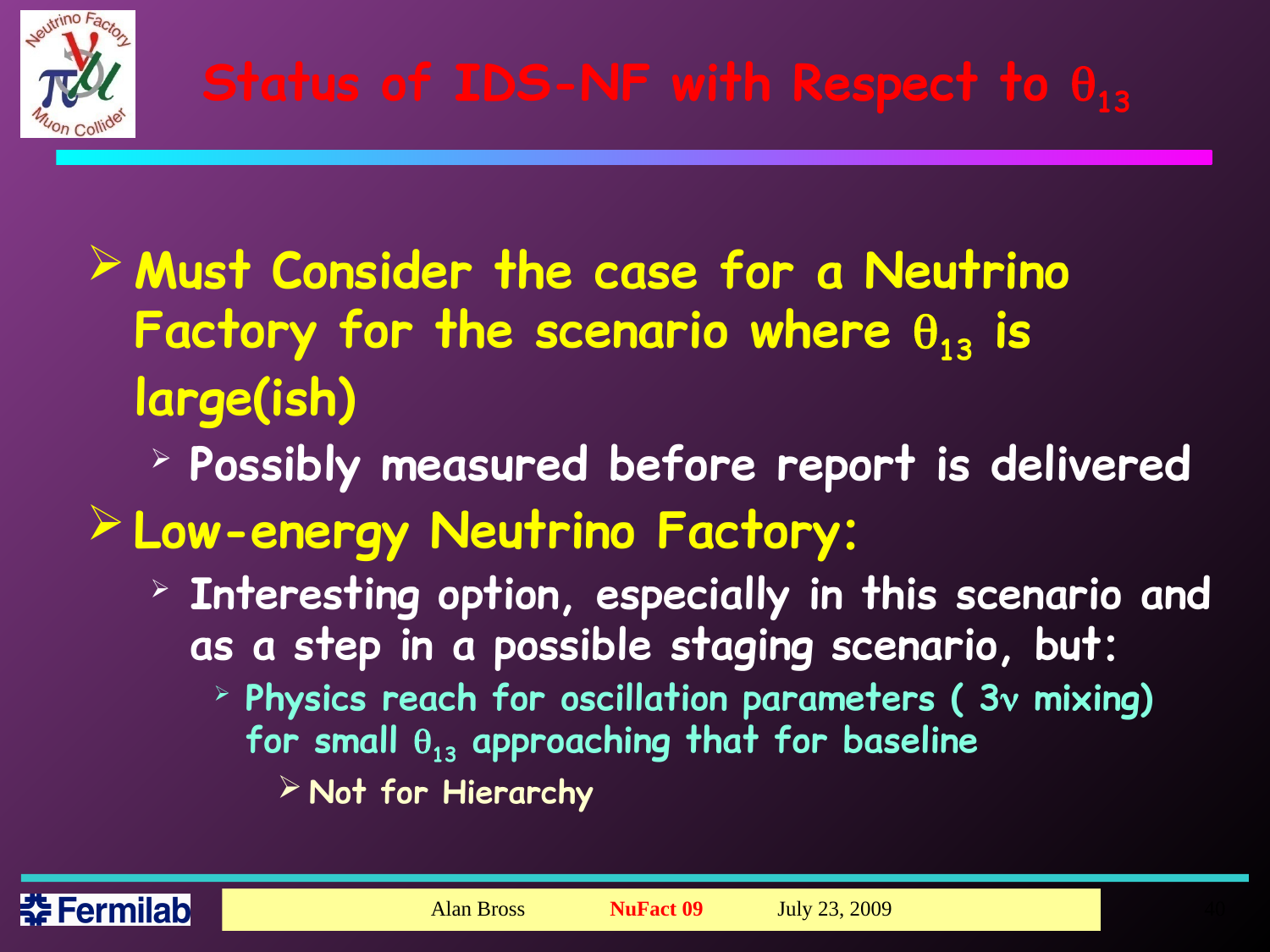

# Status of IDS-NF with Respect to θ13
Must Consider the case for a Neutrino Factory for the scenario where θ13 is large(ish)
Possibly measured before report is delivered
Low-energy Neutrino Factory:
Interesting option, especially in this scenario and as a step in a possible staging scenario, but:
Physics reach for oscillation parameters ( 3ν mixing) for small θ13 approaching that for baseline
Not for Hierarchy
40